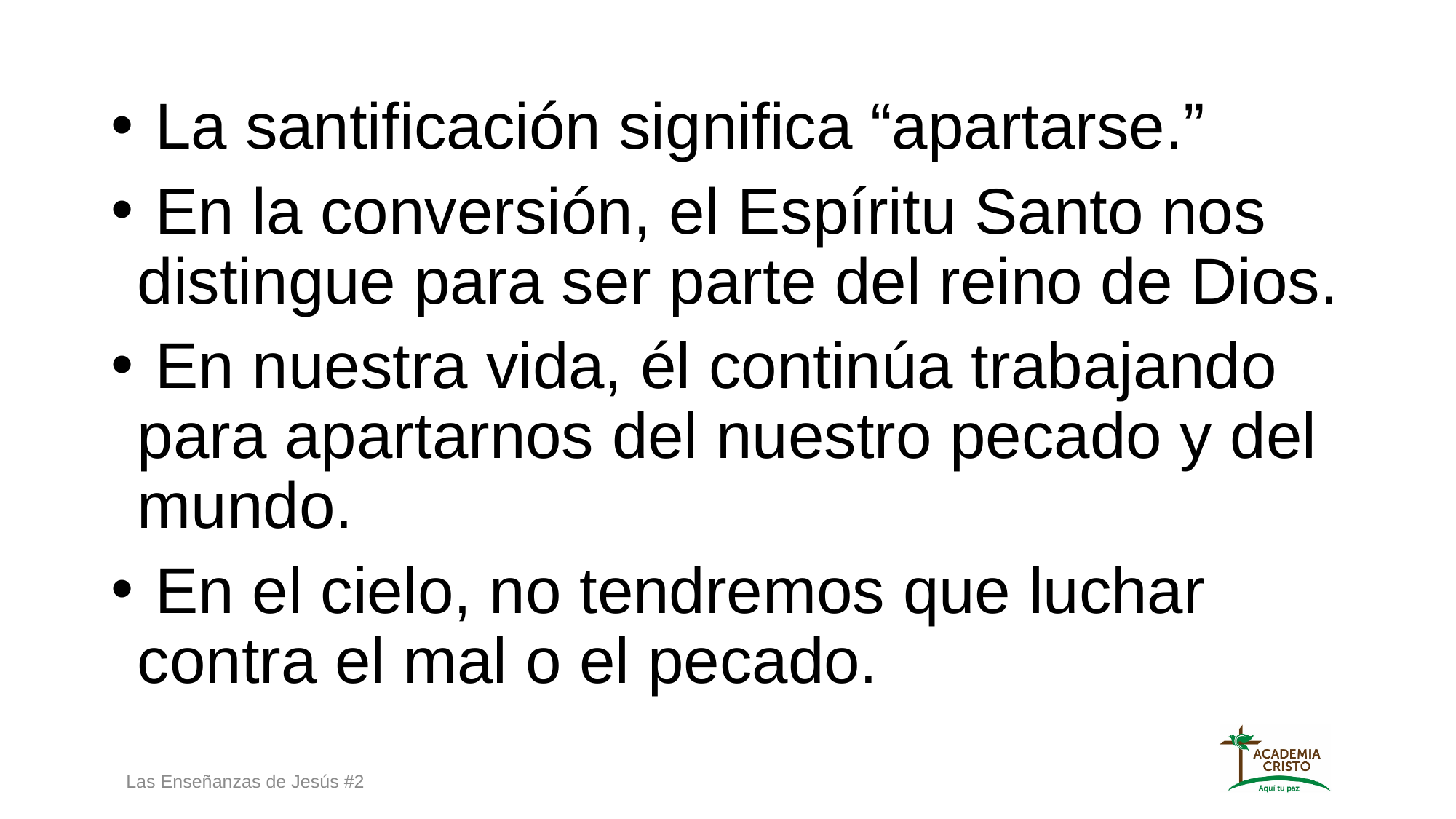

La santificación significa “apartarse.”
 En la conversión, el Espíritu Santo nos distingue para ser parte del reino de Dios.
 En nuestra vida, él continúa trabajando para apartarnos del nuestro pecado y del mundo.
 En el cielo, no tendremos que luchar contra el mal o el pecado.
Las Enseñanzas de Jesús #2